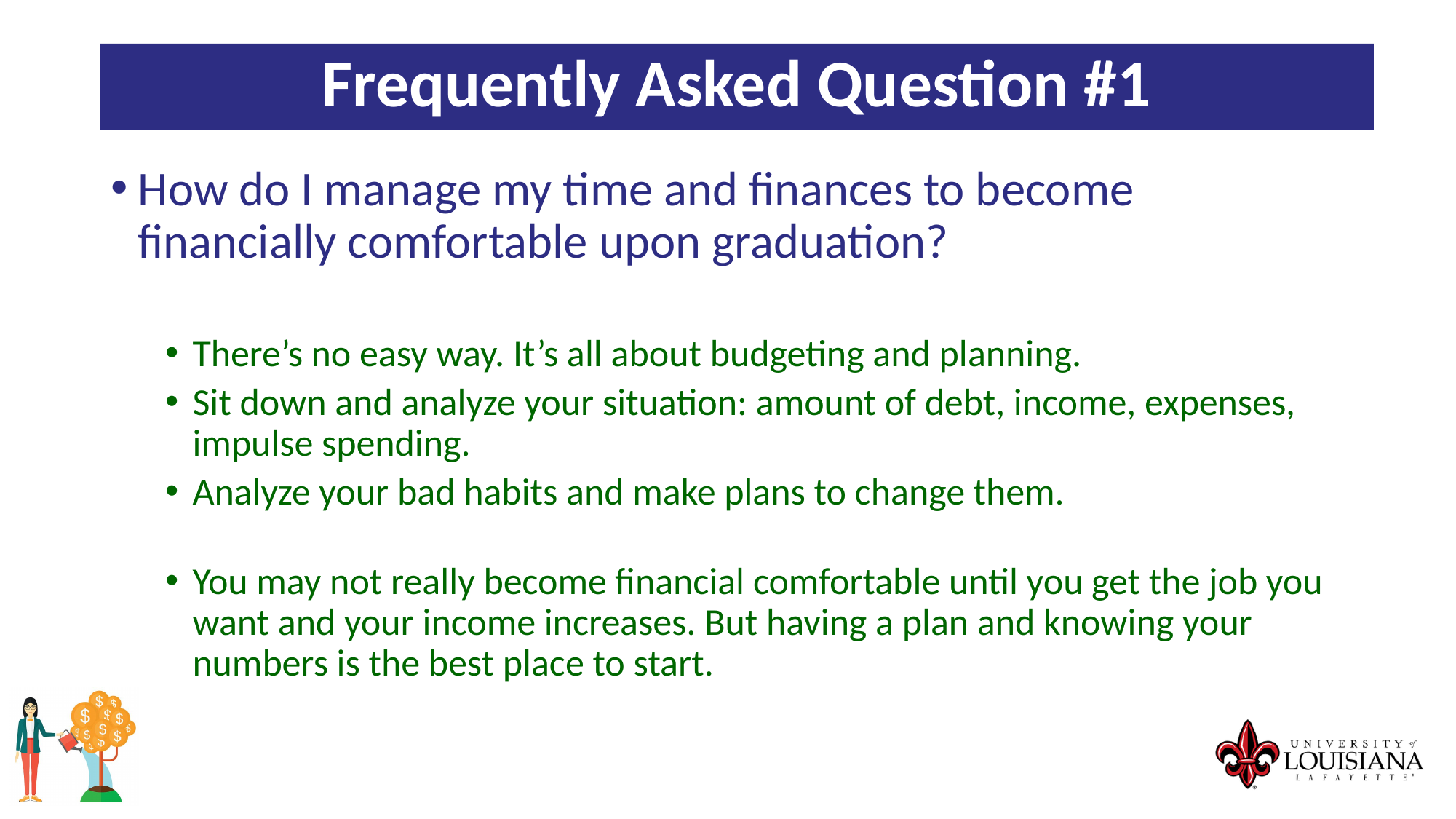

Frequently Asked Question #1
How do I manage my time and finances to become financially comfortable upon graduation?
There’s no easy way. It’s all about budgeting and planning.
Sit down and analyze your situation: amount of debt, income, expenses, impulse spending.
Analyze your bad habits and make plans to change them.
You may not really become financial comfortable until you get the job you want and your income increases. But having a plan and knowing your numbers is the best place to start.